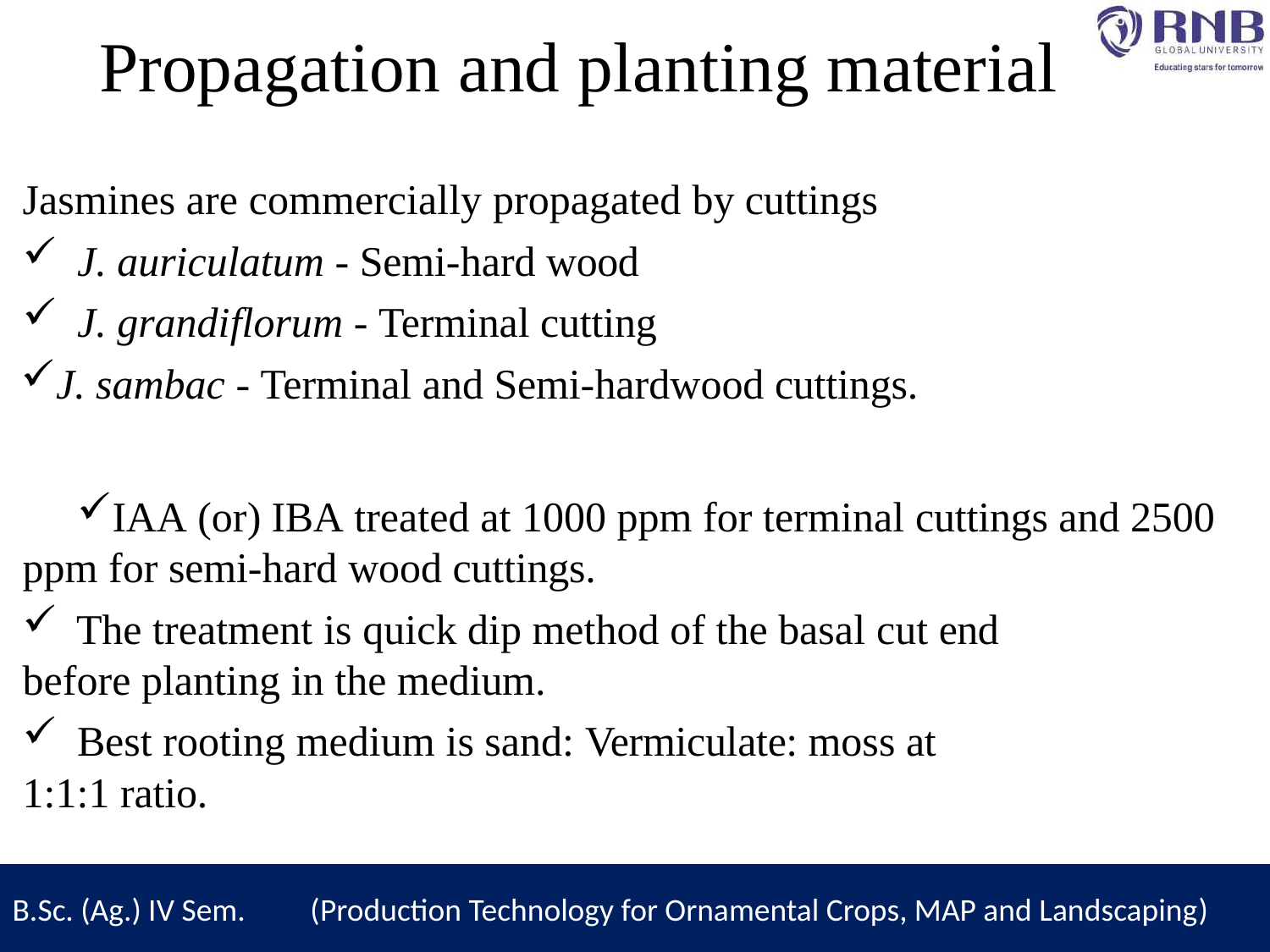

Propagation and planting material
Jasmines are commercially propagated by cuttings
J. auriculatum - Semi-hard wood
J. grandiflorum - Terminal cutting
J. sambac - Terminal and Semi-hardwood cuttings.

IAA (or) IBA treated at 1000 ppm for terminal cuttings and 2500 ppm for semi-hard wood cuttings.
The treatment is quick dip method of the basal cut end
before planting in the medium.
Best rooting medium is sand: Vermiculate: moss at
1:1:1 ratio.
B.Sc. (Ag.) IV Sem.         (Production Technology for Ornamental Crops, MAP and Landscaping)